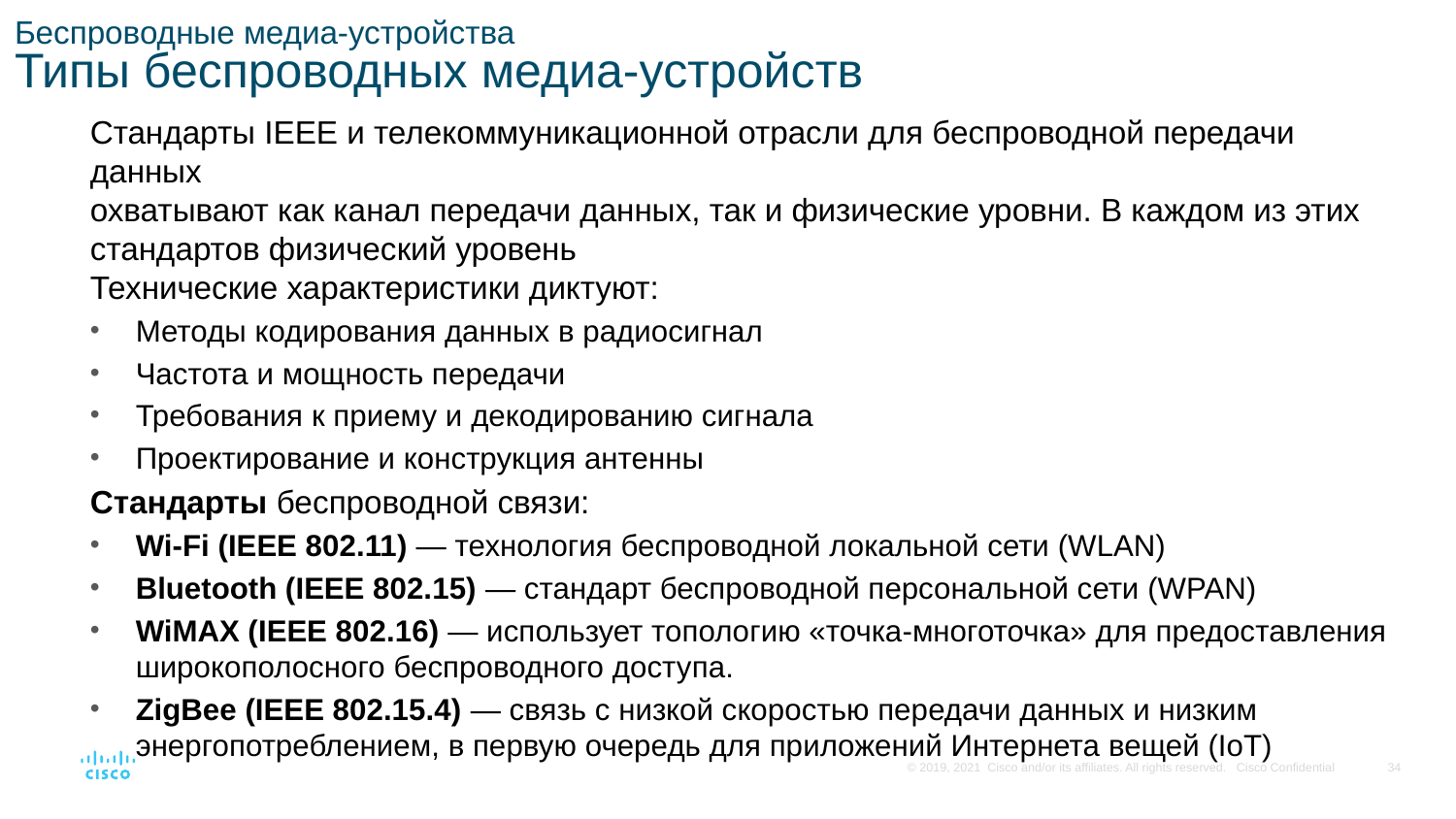

# Беспроводные медиа-устройства Типы беспроводных медиа-устройств
Стандарты IEEE и телекоммуникационной отрасли для беспроводной передачи данных
охватывают как канал передачи данных, так и физические уровни. В каждом из этих стандартов физический уровень
Технические характеристики диктуют:
Методы кодирования данных в радиосигнал
Частота и мощность передачи
Требования к приему и декодированию сигнала
Проектирование и конструкция антенны
Стандарты беспроводной связи:
Wi-Fi (IEEE 802.11) — технология беспроводной локальной сети (WLAN)
Bluetooth (IEEE 802.15) — стандарт беспроводной персональной сети (WPAN)
WiMAX (IEEE 802.16) — использует топологию «точка-многоточка» для предоставления широкополосного беспроводного доступа.
ZigBee (IEEE 802.15.4) — связь с низкой скоростью передачи данных и низким энергопотреблением, в первую очередь для приложений Интернета вещей (IoT)